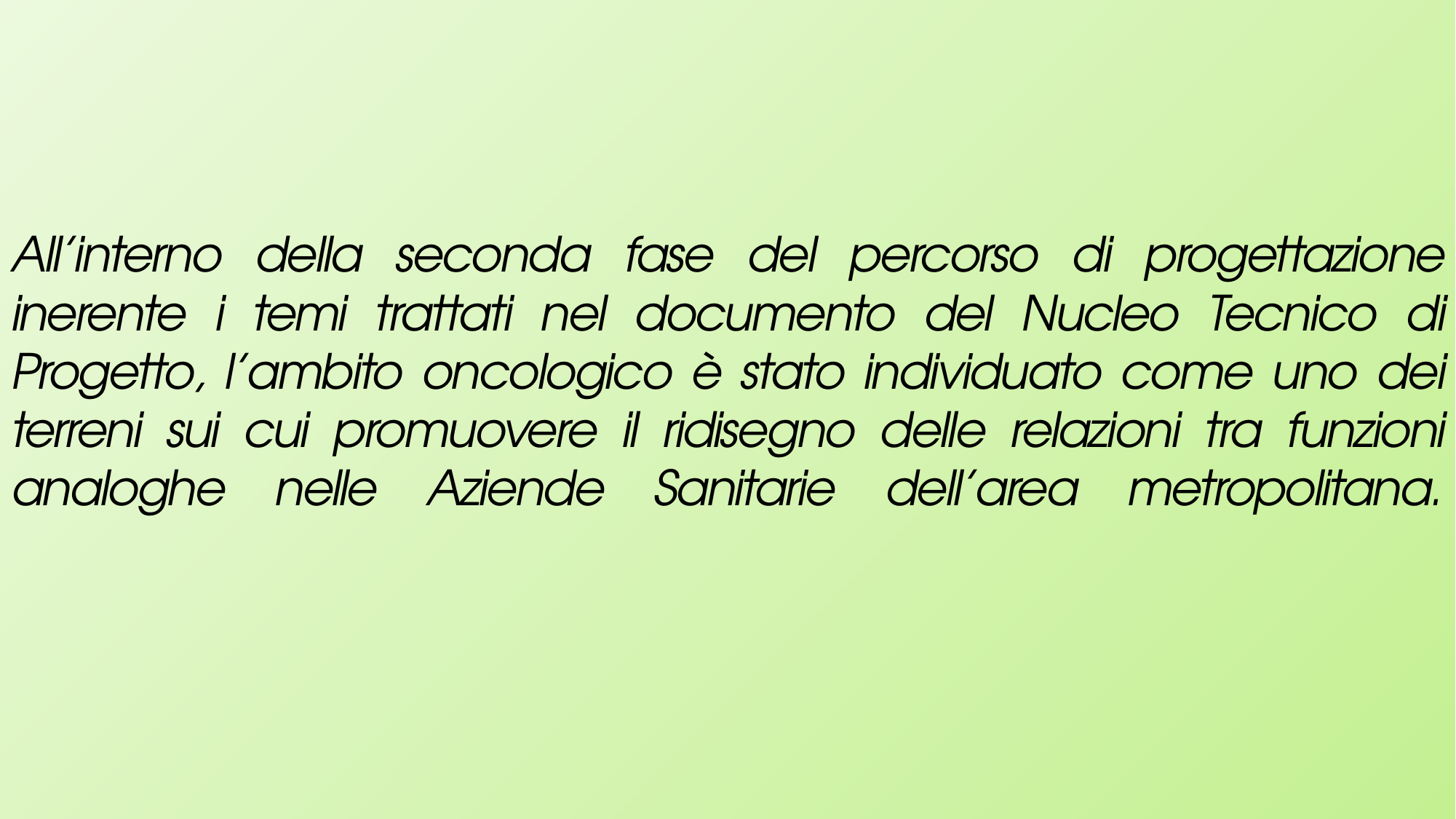

All’interno della seconda fase del percorso di progettazione inerente i temi trattati nel documento del Nucleo Tecnico di Progetto, l’ambito oncologico è stato individuato come uno dei terreni sui cui promuovere il ridisegno delle relazioni tra funzioni analoghe nelle Aziende Sanitarie dell’area metropolitana.